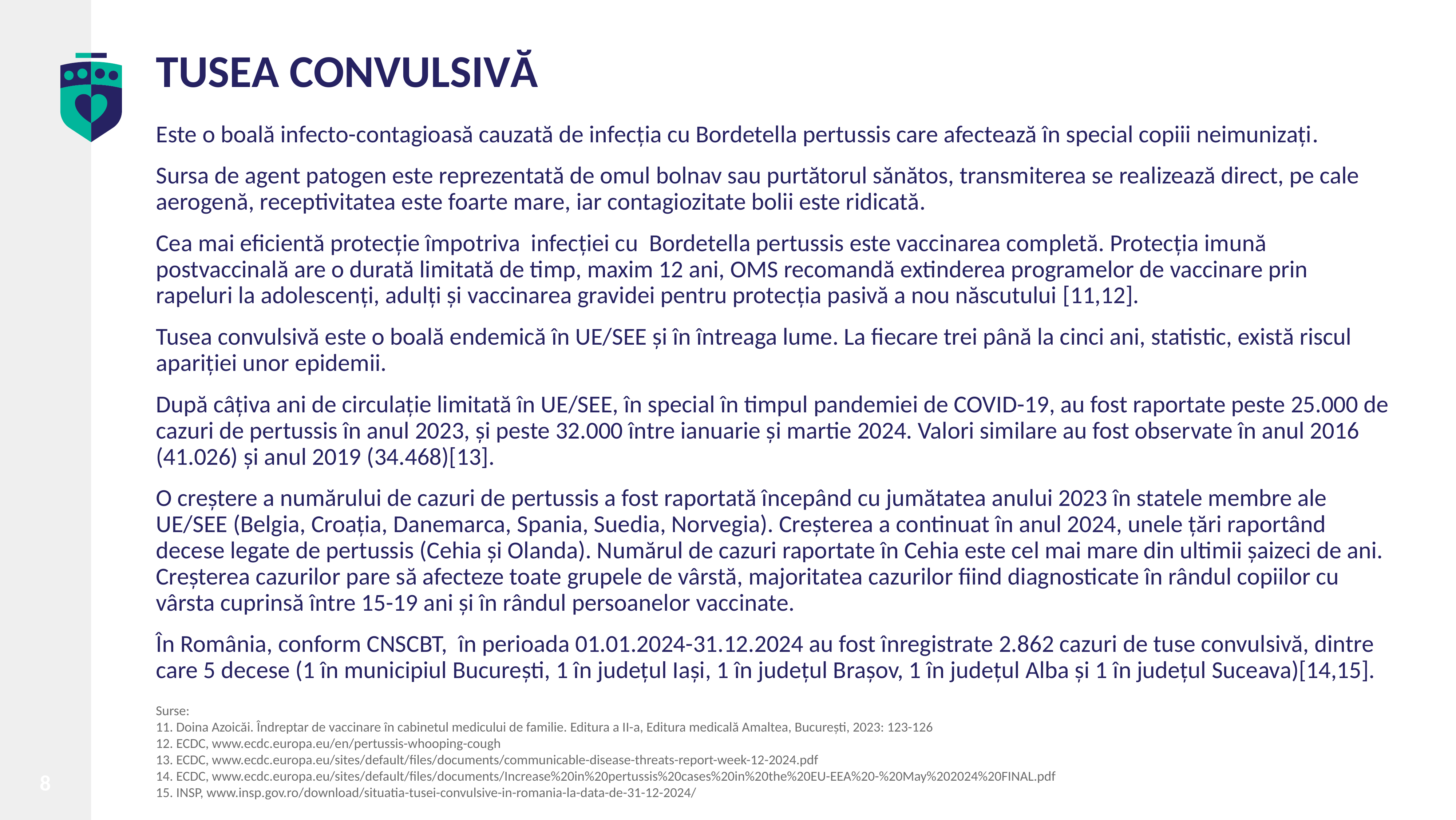

# TUSEA CONVULSIVĂ
Este o boală infecto-contagioasă cauzată de infecția cu Bordetella pertussis care afectează în special copiii neimunizați.
Sursa de agent patogen este reprezentată de omul bolnav sau purtătorul sănătos, transmiterea se realizează direct, pe cale aerogenă, receptivitatea este foarte mare, iar contagiozitate bolii este ridicată.
Cea mai eficientă protecție împotriva  infecției cu  Bordetella pertussis este vaccinarea completă. Protecția imună postvaccinală are o durată limitată de timp, maxim 12 ani, OMS recomandă extinderea programelor de vaccinare prin rapeluri la adolescenți, adulți și vaccinarea gravidei pentru protecția pasivă a nou născutului [11,12].
Tusea convulsivă este o boală endemică în UE/SEE și în întreaga lume. La fiecare trei până la cinci ani, statistic, există riscul apariției unor epidemii.
După câțiva ani de circulație limitată în UE/SEE, în special în timpul pandemiei de COVID-19, au fost raportate peste 25.000 de cazuri de pertussis în anul 2023, și peste 32.000 între ianuarie și martie 2024. Valori similare au fost observate în anul 2016 (41.026) și anul 2019 (34.468)[13].
O creștere a numărului de cazuri de pertussis a fost raportată începând cu jumătatea anului 2023 în statele membre ale UE/SEE (Belgia, Croația, Danemarca, Spania, Suedia, Norvegia). Creșterea a continuat în anul 2024, unele țări raportând decese legate de pertussis (Cehia și Olanda). Numărul de cazuri raportate în Cehia este cel mai mare din ultimii șaizeci de ani. Creșterea cazurilor pare să afecteze toate grupele de vârstă, majoritatea cazurilor fiind diagnosticate în rândul copiilor cu vârsta cuprinsă între 15-19 ani și în rândul persoanelor vaccinate.
În România, conform CNSCBT,  în perioada 01.01.2024-31.12.2024 au fost înregistrate 2.862 cazuri de tuse convulsivă, dintre care 5 decese (1 în municipiul București, 1 în județul Iași, 1 în județul Brașov, 1 în județul Alba și 1 în județul Suceava)[14,15].
Surse:
11. Doina Azoicăi. Îndreptar de vaccinare în cabinetul medicului de familie. Editura a II-a, Editura medicală Amaltea, București, 2023: 123-126
12. ECDC, www.ecdc.europa.eu/en/pertussis-whooping-cough
13. ECDC, www.ecdc.europa.eu/sites/default/files/documents/communicable-disease-threats-report-week-12-2024.pdf
14. ECDC, www.ecdc.europa.eu/sites/default/files/documents/Increase%20in%20pertussis%20cases%20in%20the%20EU-EEA%20-%20May%202024%20FINAL.pdf
15. INSP, www.insp.gov.ro/download/situatia-tusei-convulsive-in-romania-la-data-de-31-12-2024/
8